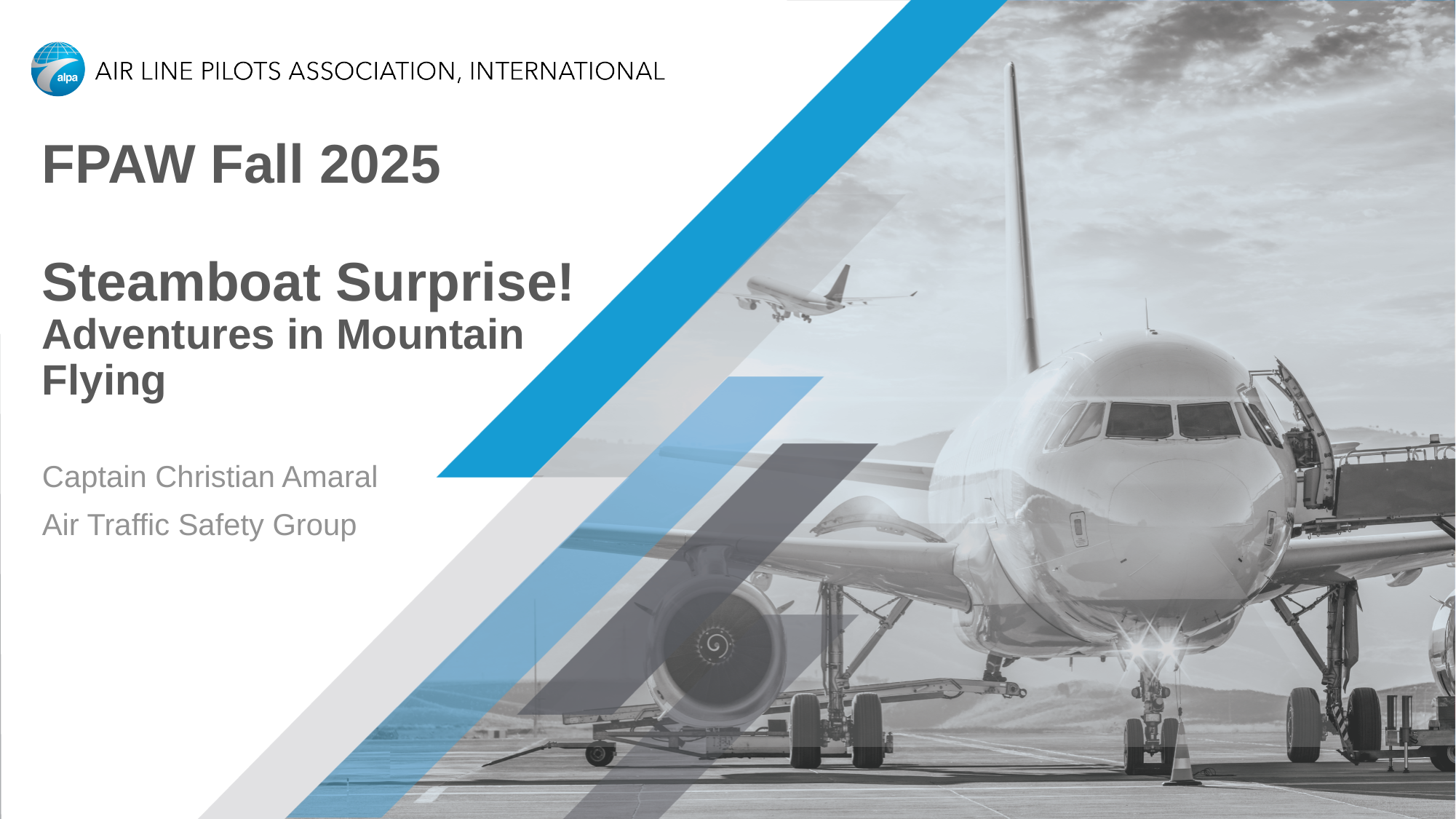

# FPAW Fall 2025 Steamboat Surprise! Adventures in Mountain Flying
Captain Christian Amaral
Air Traffic Safety Group